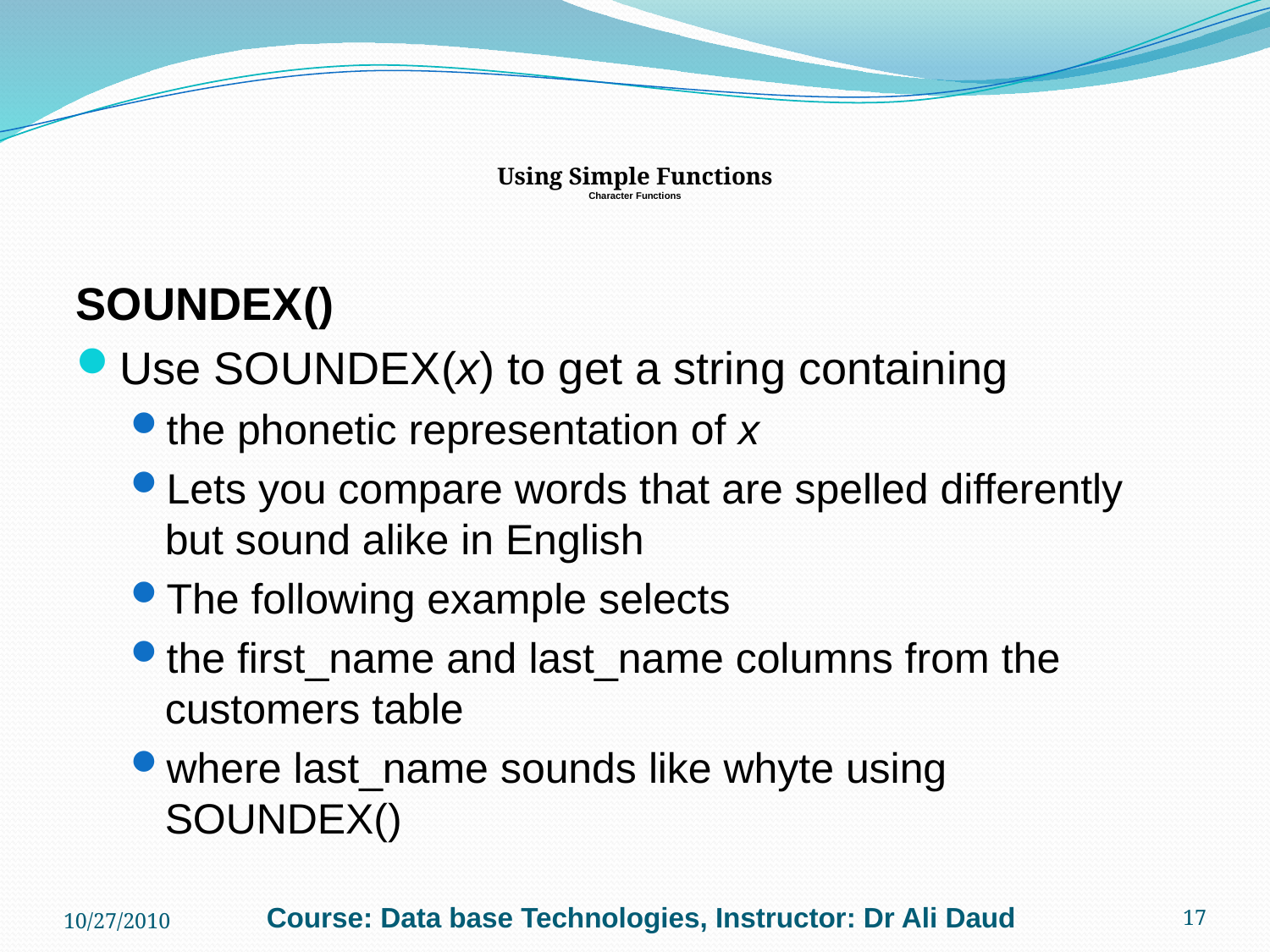

# Using Simple Functions Character Functions
SOUNDEX()
Use SOUNDEX(x) to get a string containing
the phonetic representation of x
Lets you compare words that are spelled differently but sound alike in English
The following example selects
the first_name and last_name columns from the customers table
where last_name sounds like whyte using SOUNDEX()

10/27/2010
Course: Data base Technologies, Instructor: Dr Ali Daud
17